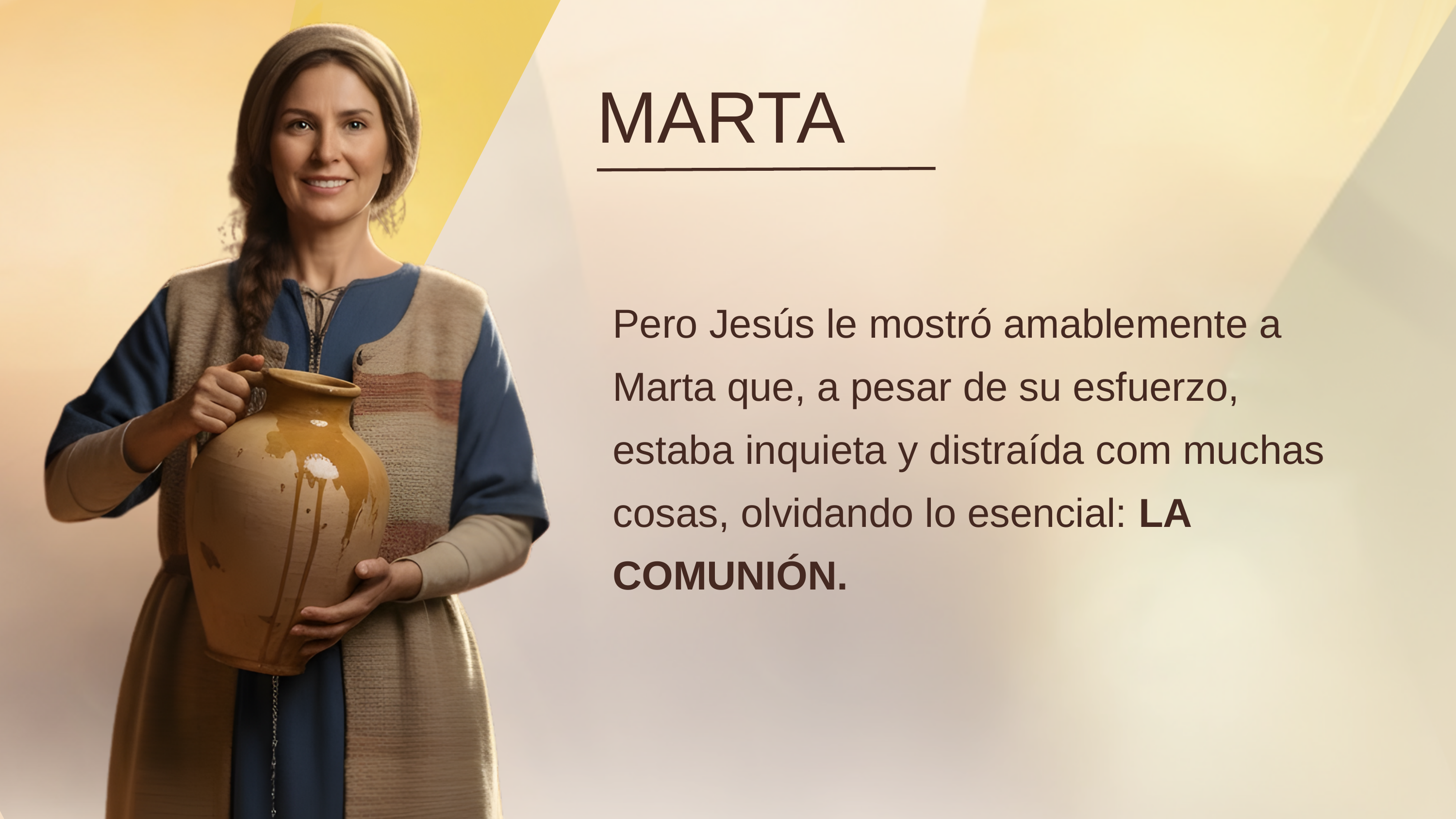

MARTA

Pero Jesús le mostró amablemente a Marta que, a pesar de su esfuerzo, estaba inquieta y distraída com muchas cosas, olvidando lo esencial: LA COMUNIÓN.